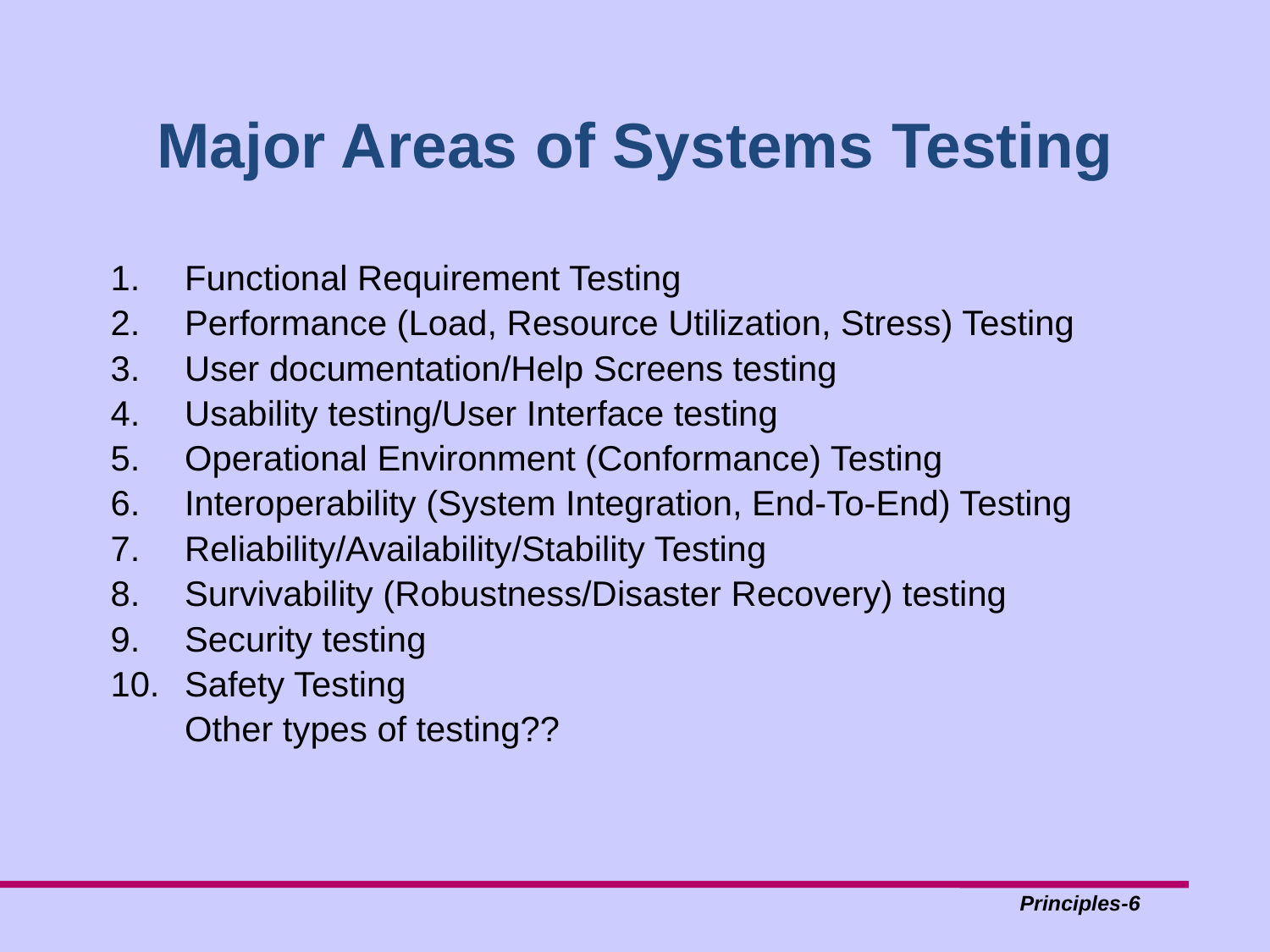

# Major Areas of Systems Testing
Functional Requirement Testing
Performance (Load, Resource Utilization, Stress) Testing
User documentation/Help Screens testing
Usability testing/User Interface testing
Operational Environment (Conformance) Testing
Interoperability (System Integration, End-To-End) Testing
Reliability/Availability/Stability Testing
Survivability (Robustness/Disaster Recovery) testing
Security testing
Safety Testing
	Other types of testing??